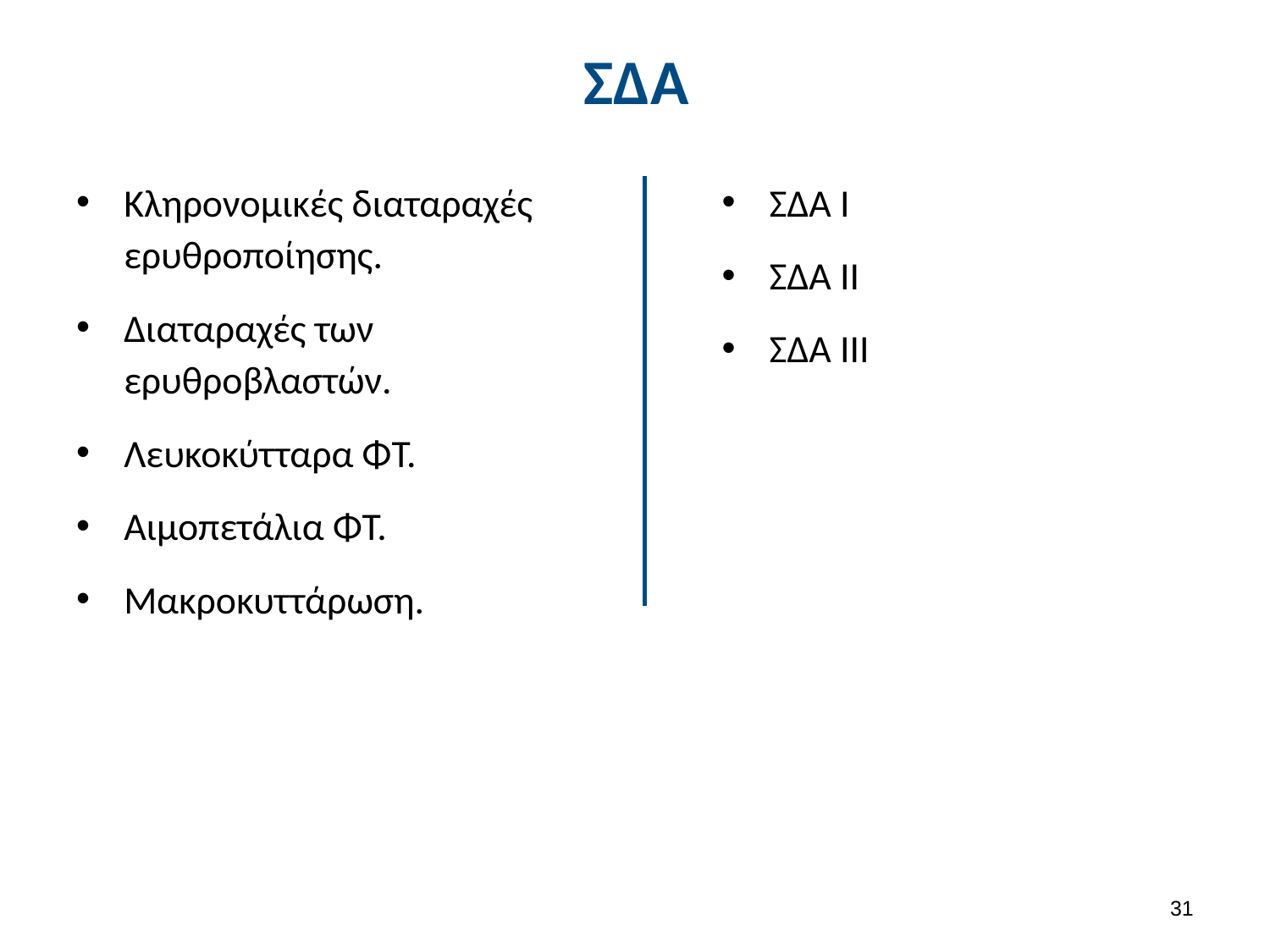

# ΣΔΑ
Κληρονομικές διαταραχές ερυθροποίησης.
Διαταραχές των ερυθροβλαστών.
Λευκοκύτταρα ΦΤ.
Αιμοπετάλια ΦΤ.
Μακροκυττάρωση.
ΣΔΑ Ι
ΣΔΑ ΙΙ
ΣΔΑ ΙΙΙ
31